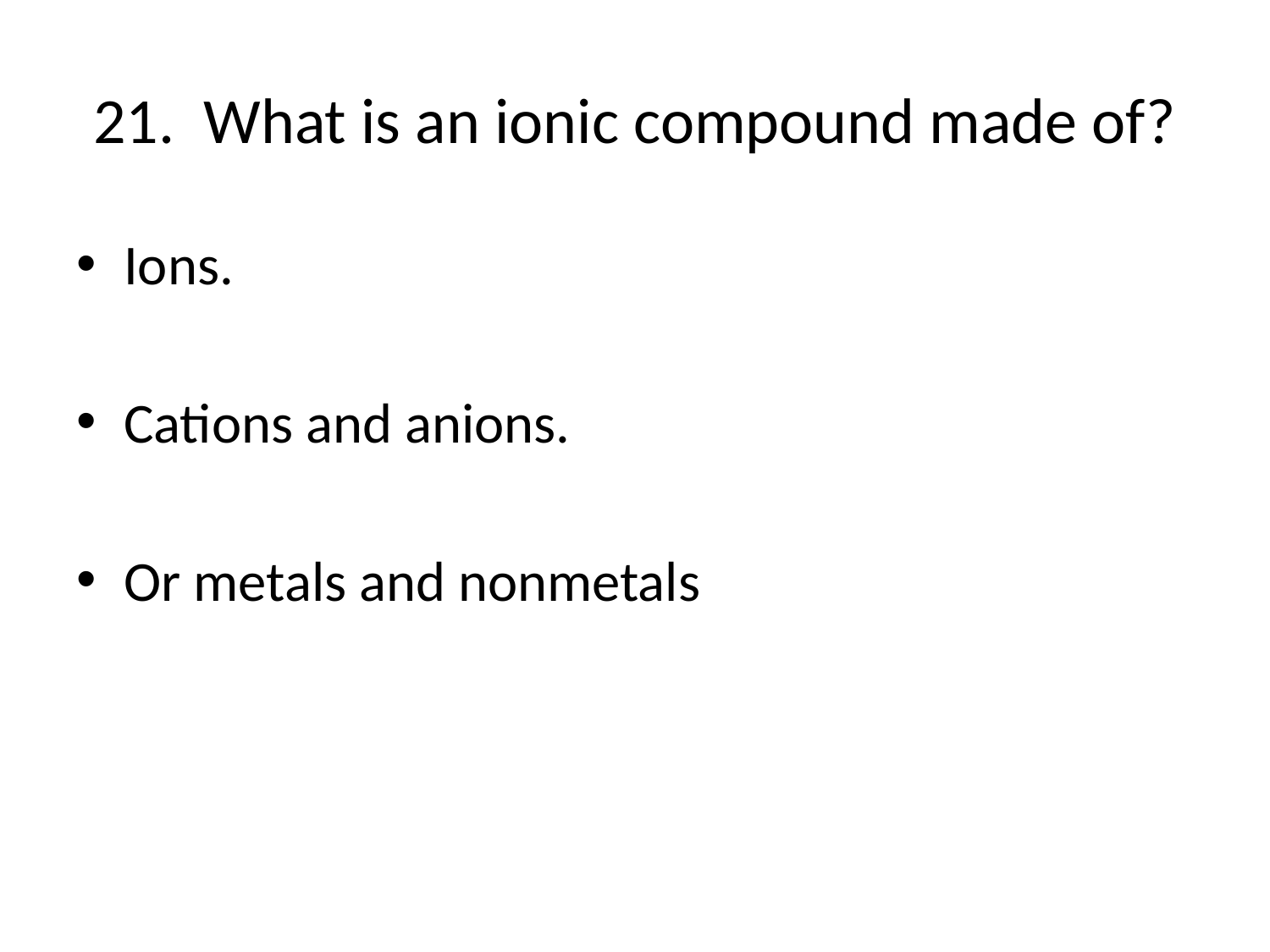

# 21.  What is an ionic compound made of?
Ions.

Cations and anions.

Or metals and nonmetals